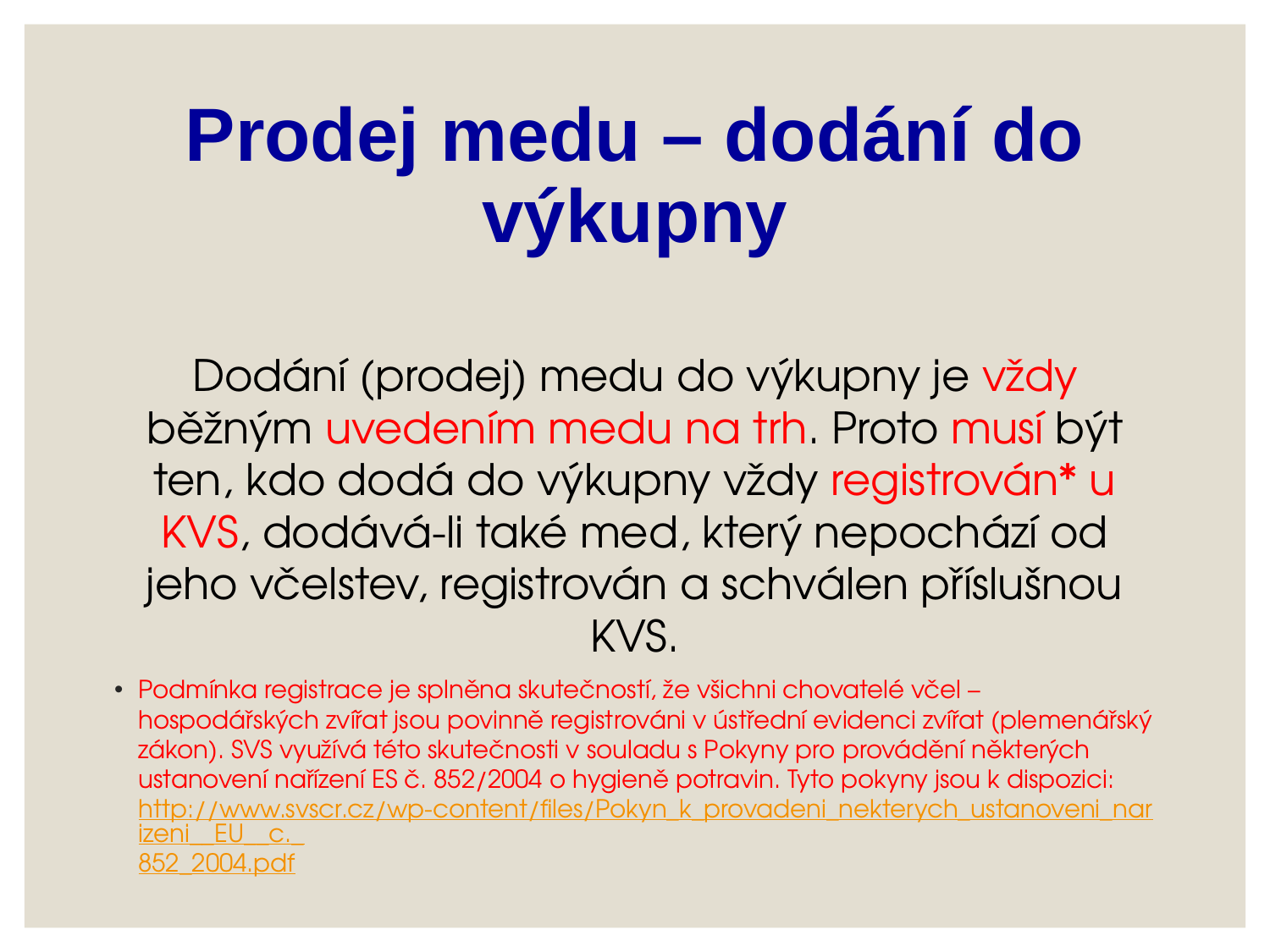

# Prodej medu – dodání do výkupny

Dodání (prodej) medu do výkupny je vždy běžným uvedením medu na trh. Proto musí být ten, kdo dodá do výkupny vždy registrován* u KVS, dodává-li také med, který nepochází od jeho včelstev, registrován a schválen příslušnou KVS.
Podmínka registrace je splněna skutečností, že všichni chovatelé včel – hospodářských zvířat jsou povinně registrováni v ústřední evidenci zvířat (plemenářský zákon). SVS využívá této skutečnosti v souladu s Pokyny pro provádění některých ustanovení nařízení ES č. 852/2004 o hygieně potravin. Tyto pokyny jsou k dispozici: http://www.svscr.cz/wp-content/files/Pokyn_k_provadeni_nekterych_ustanoveni_narizeni__EU__c._852_2004.pdf